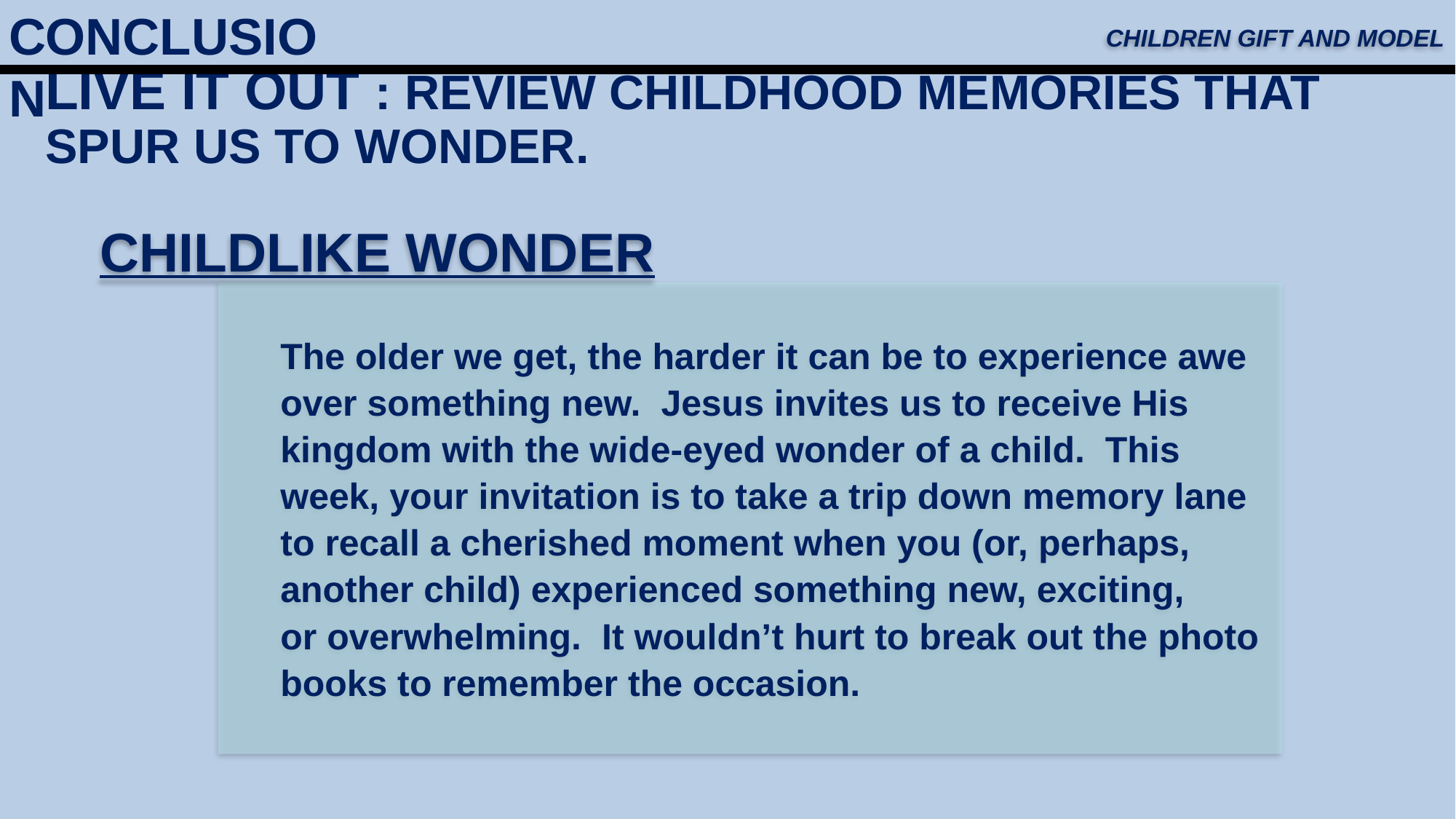

CONCLUSION
CHILDREN GIFT AND MODEL
Live It Out : Review childhood memories that spur us to wonder.
Childlike Wonder

The older we get, the harder it can be to experience awe over something new.  Jesus invites us to receive His kingdom with the wide-eyed wonder of a child.  This week, your invitation is to take a trip down memory lane to recall a cherished moment when you (or, perhaps, another child) experienced something new, exciting, or overwhelming.  It wouldn’t hurt to break out the photo books to remember the occasion.